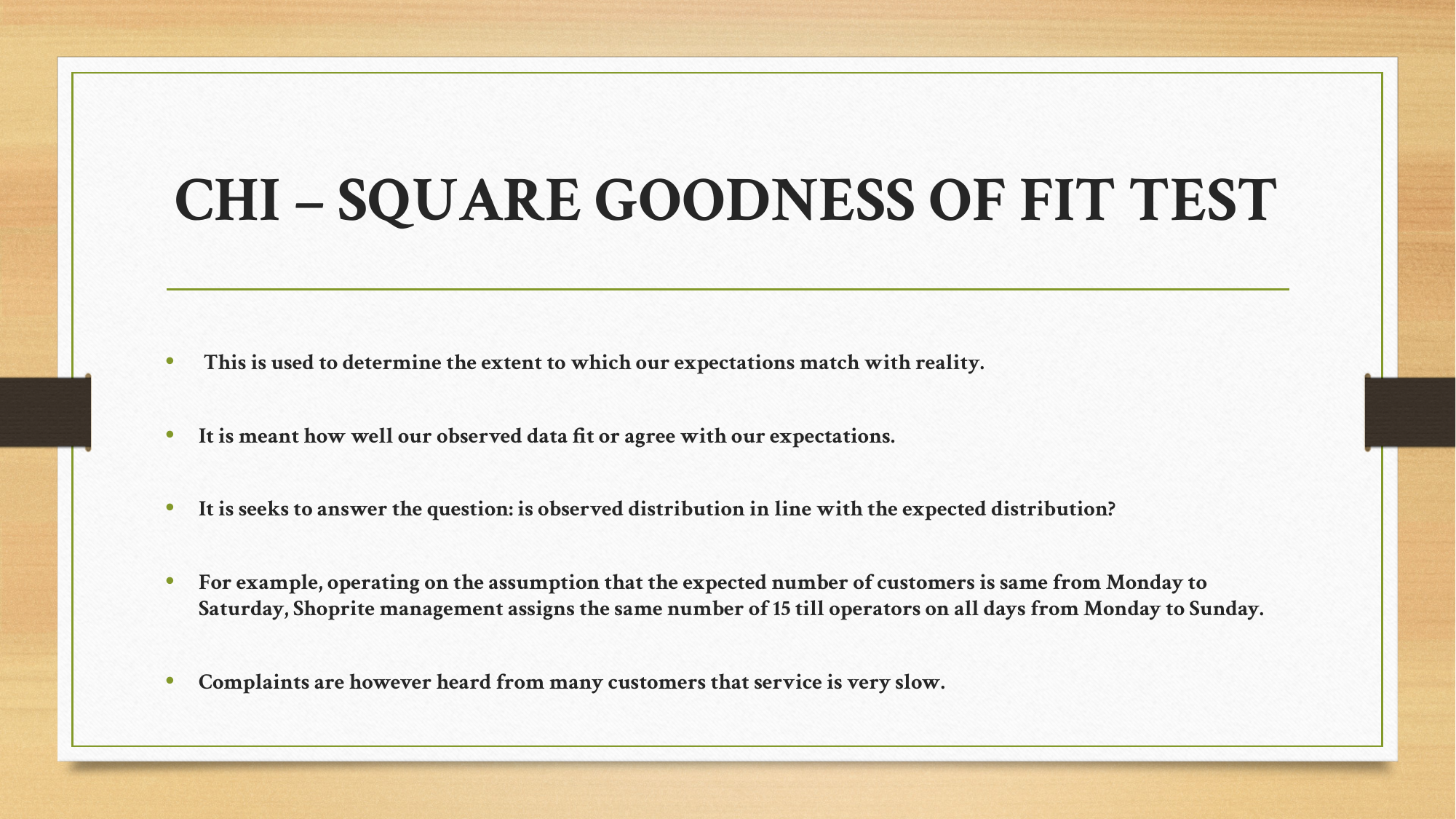

# CHI – SQUARE GOODNESS OF FIT TEST

 This is used to determine the extent to which our expectations match with reality.

It is meant how well our observed data fit or agree with our expectations.

It is seeks to answer the question: is observed distribution in line with the expected distribution?

For example, operating on the assumption that the expected number of customers is same from Monday to Saturday, Shoprite management assigns the same number of 15 till operators on all days from Monday to Sunday.

Complaints are however heard from many customers that service is very slow.